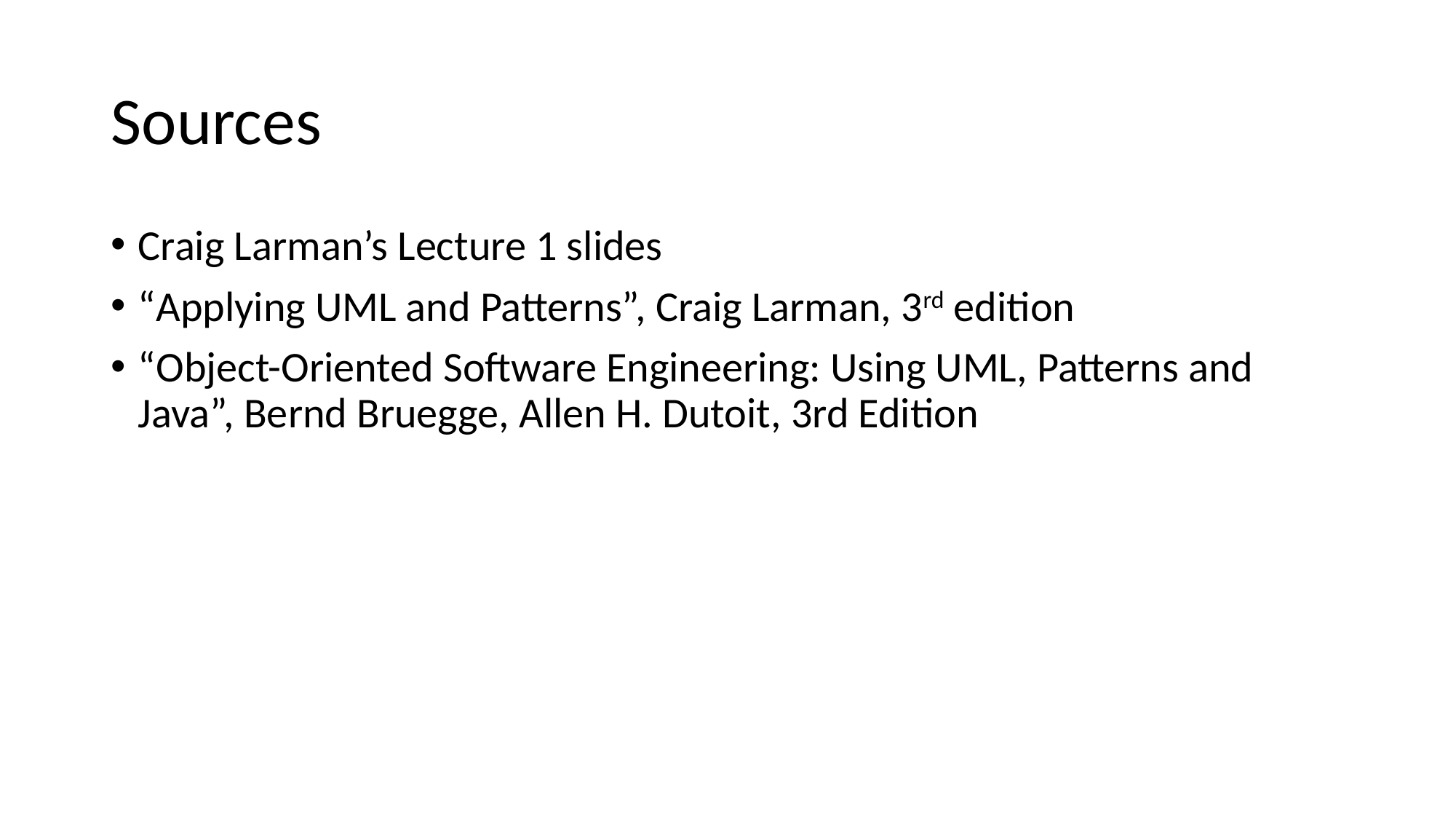

# Sources
Craig Larman’s Lecture 1 slides
“Applying UML and Patterns”, Craig Larman, 3rd edition
“Object-Oriented Software Engineering: Using UML, Patterns and Java”, Bernd Bruegge, Allen H. Dutoit, 3rd Edition